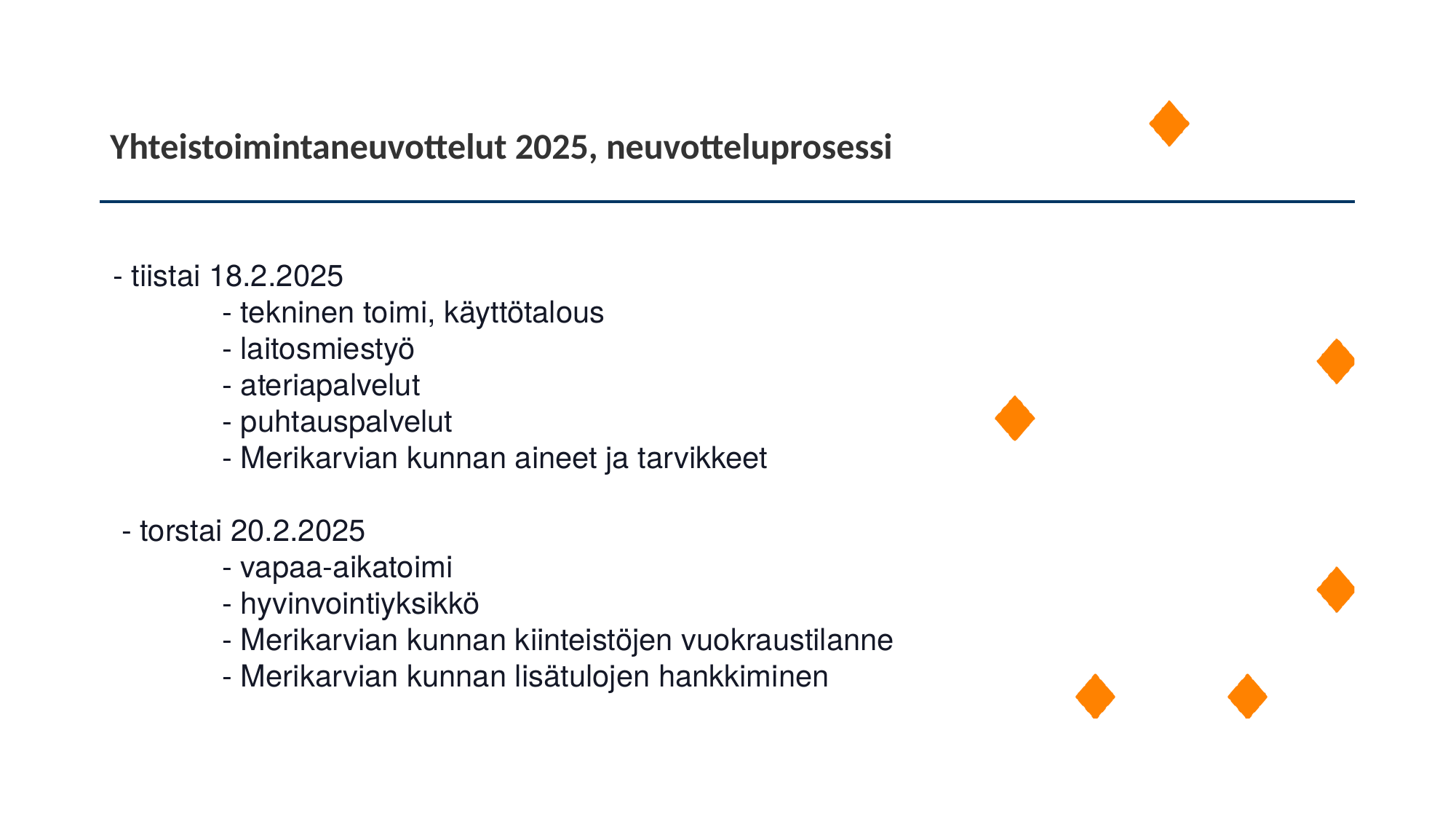

Yhteistoimintaneuvottelut 2025, neuvotteluprosessi

- tiistai 18.2.2025
	- tekninen toimi, käyttötalous
	- laitosmiestyö
	- ateriapalvelut
	- puhtauspalvelut
	- Merikarvian kunnan aineet ja tarvikkeet

 - torstai 20.2.2025
	- vapaa-aikatoimi
	- hyvinvointiyksikkö
	- Merikarvian kunnan kiinteistöjen vuokraustilanne
	- Merikarvian kunnan lisätulojen hankkiminen